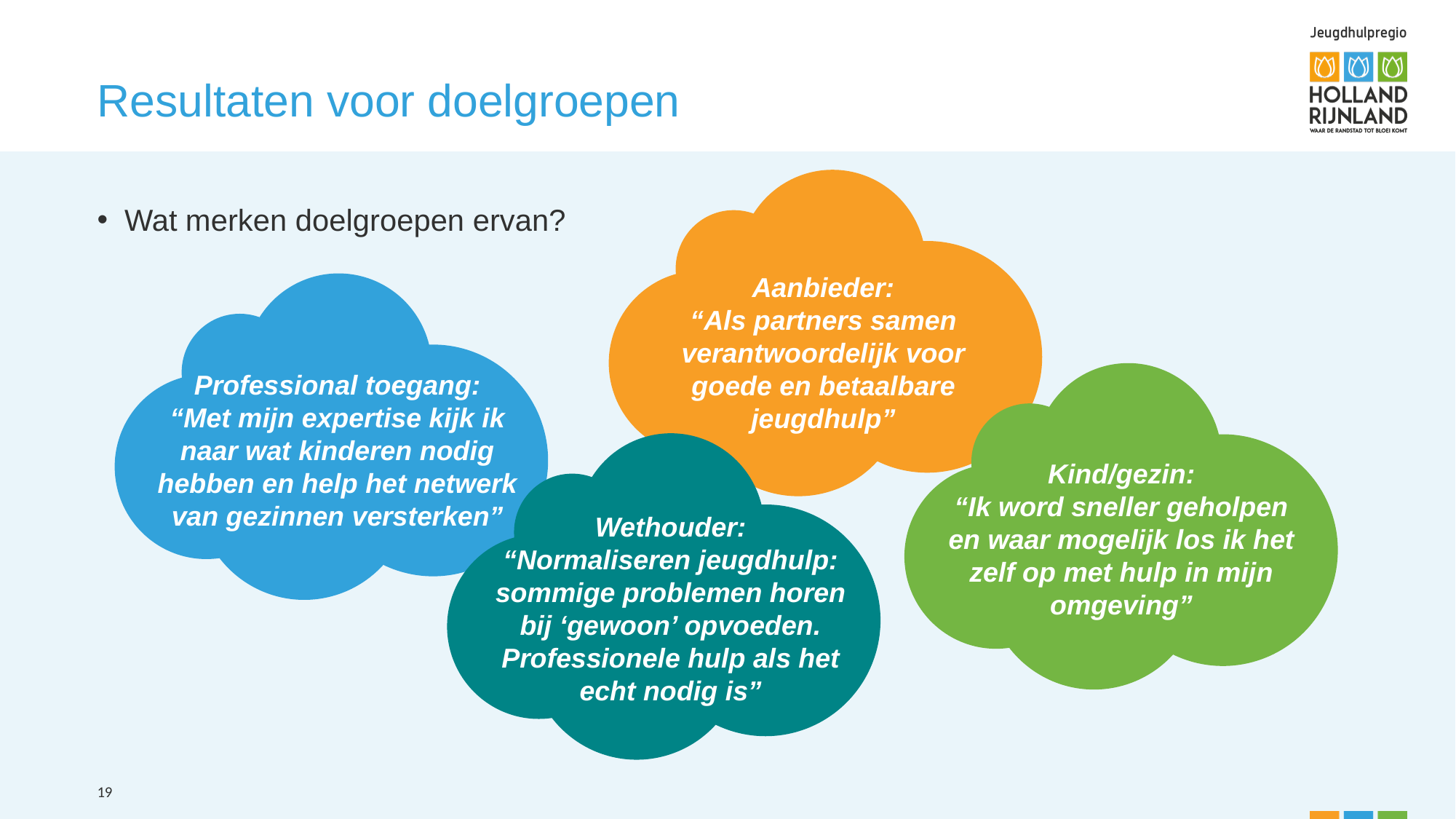

# Resultaten voor doelgroepen

Wat merken doelgroepen ervan?
Aanbieder:
“Als partners samen verantwoordelijk voor goede en betaalbare jeugdhulp”

Professional toegang:
“Met mijn expertise kijk ik naar wat kinderen nodig hebben en help het netwerk van gezinnen versterken”

Kind/gezin:
“Ik word sneller geholpen en waar mogelijk los ik het zelf op met hulp in mijn omgeving”
Wethouder:
“Normaliseren jeugdhulp: sommige problemen horen bij ‘gewoon’ opvoeden. Professionele hulp als het echt nodig is”
19